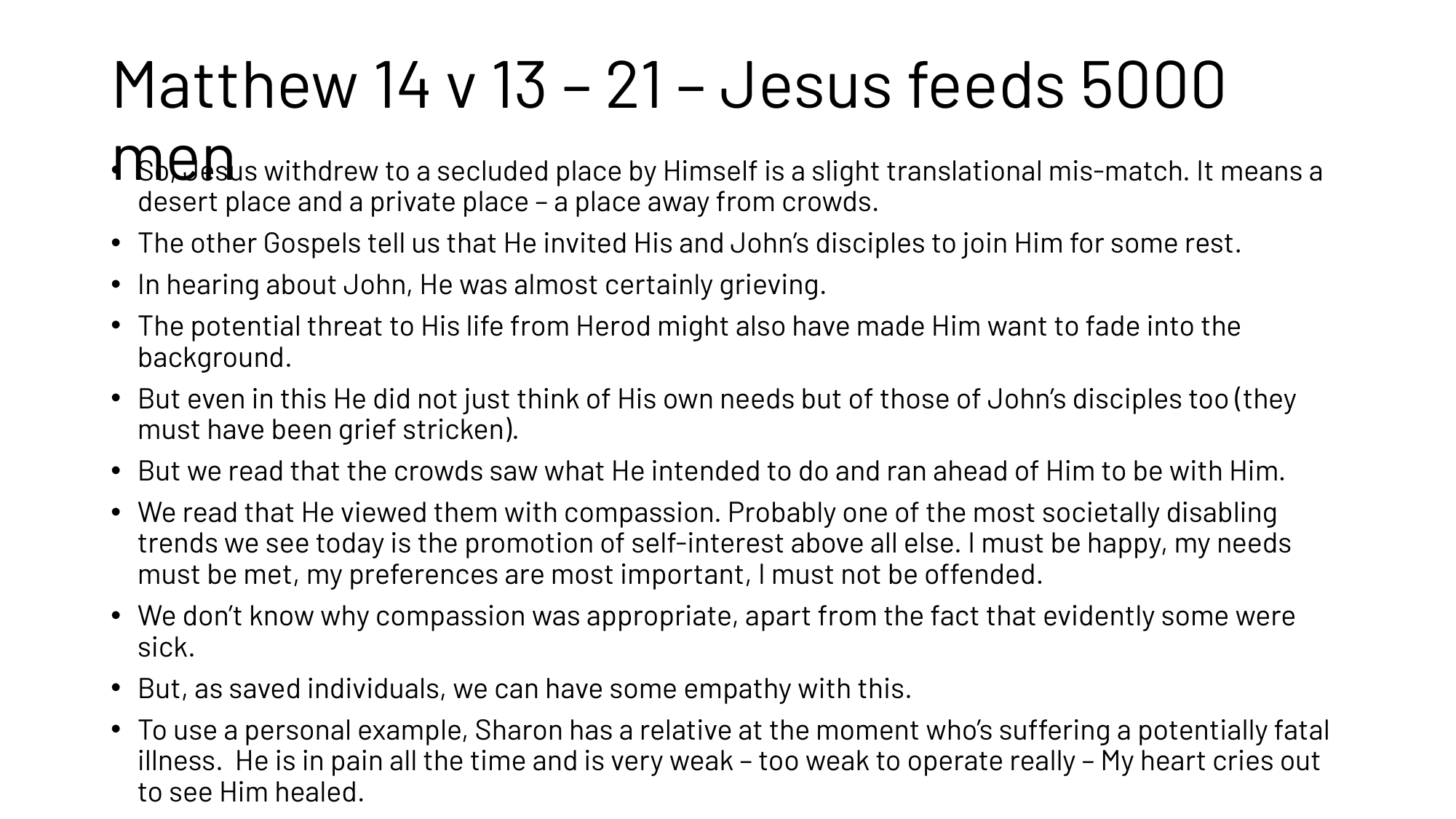

# Matthew 14 v 13 – 21 – Jesus feeds 5000 men
So, Jesus withdrew to a secluded place by Himself is a slight translational mis-match. It means a desert place and a private place – a place away from crowds.
The other Gospels tell us that He invited His and John’s disciples to join Him for some rest.
In hearing about John, He was almost certainly grieving.
The potential threat to His life from Herod might also have made Him want to fade into the background.
But even in this He did not just think of His own needs but of those of John’s disciples too (they must have been grief stricken).
But we read that the crowds saw what He intended to do and ran ahead of Him to be with Him.
We read that He viewed them with compassion. Probably one of the most societally disabling trends we see today is the promotion of self-interest above all else. I must be happy, my needs must be met, my preferences are most important, I must not be offended.
We don’t know why compassion was appropriate, apart from the fact that evidently some were sick.
But, as saved individuals, we can have some empathy with this.
To use a personal example, Sharon has a relative at the moment who’s suffering a potentially fatal illness.  He is in pain all the time and is very weak – too weak to operate really – My heart cries out to see Him healed.